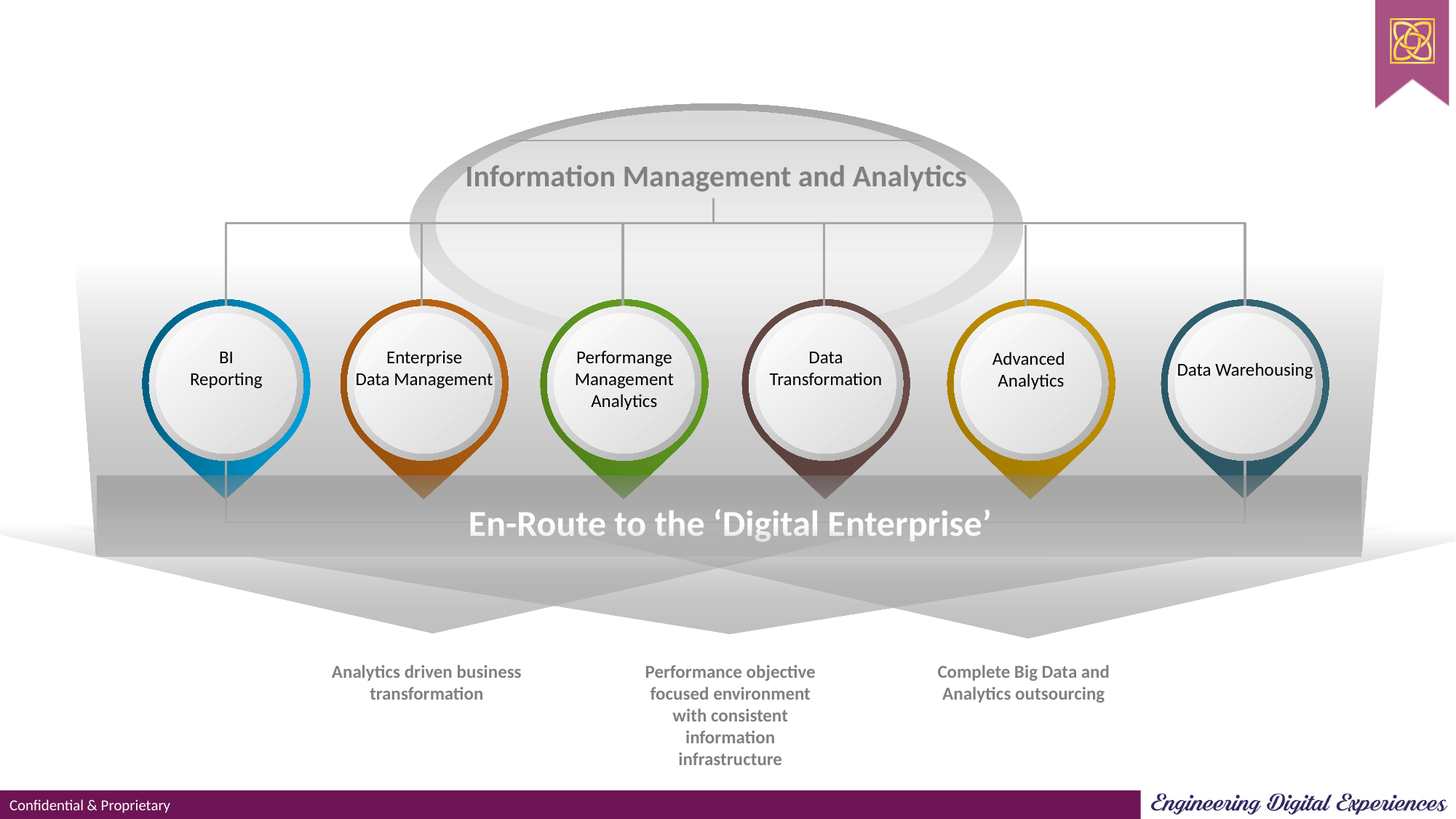

Information Management and Analytics

BI
Reporting
Enterprise
Data Management
Performange
Management
Analytics
Data
Transformation
Advanced
Analytics
Data Warehousing

En-Route to the ‘Digital Enterprise’

Performance objective focused environment with consistent information infrastructure
Analytics driven business transformation
Complete Big Data and Analytics outsourcing